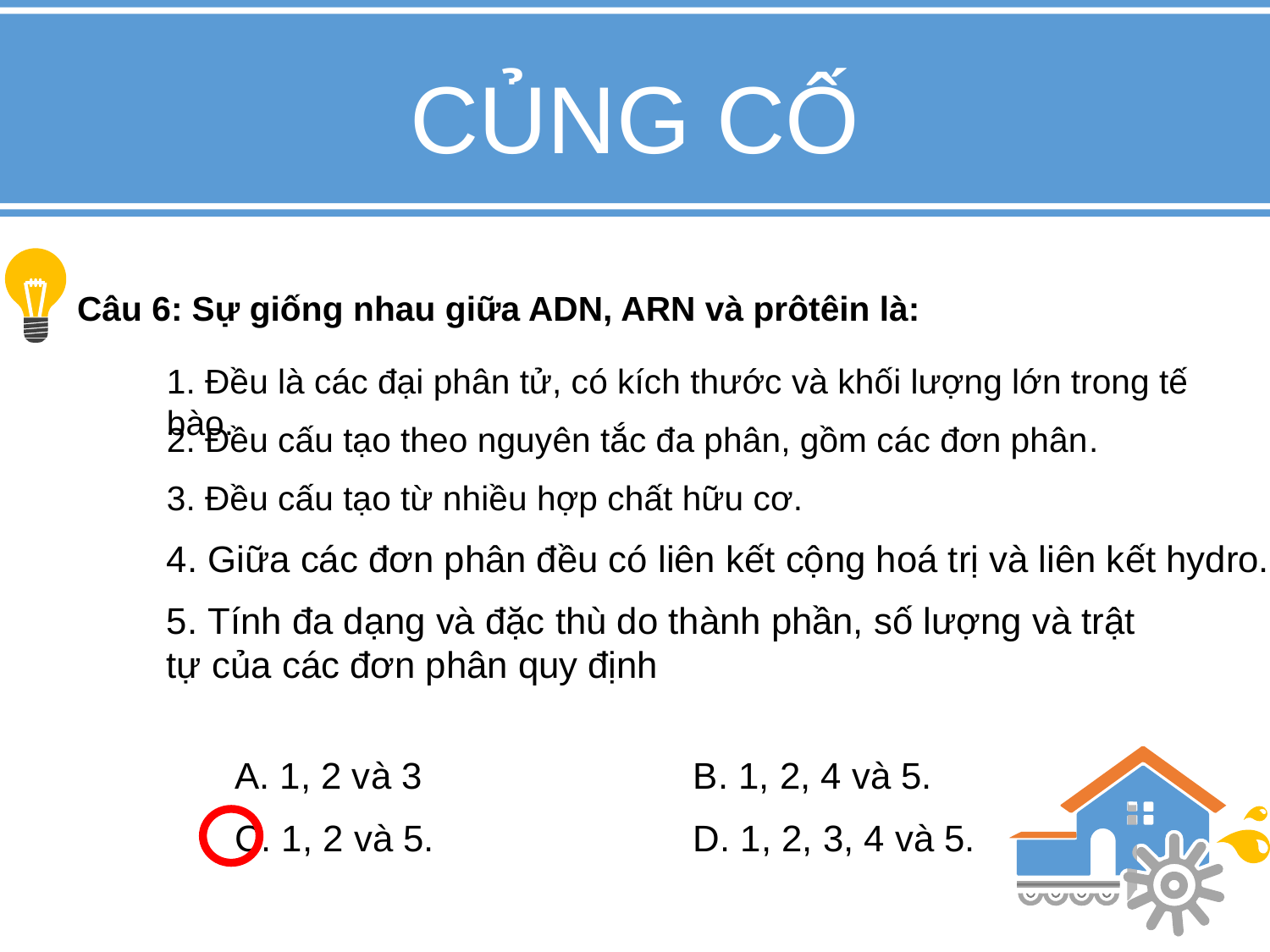

CỦNG CỐ

Câu 6: Sự giống nhau giữa ADN, ARN và prôtêin là:
1. Đều là các đại phân tử, có kích thước và khối lượng lớn trong tế bào.
2. Đều cấu tạo theo nguyên tắc đa phân, gồm các đơn phân.
3. Đều cấu tạo từ nhiều hợp chất hữu cơ.
4. Giữa các đơn phân đều có liên kết cộng hoá trị và liên kết hydro.
5. Tính đa dạng và đặc thù do thành phần, số lượng và trật tự của các đơn phân quy định
A. 1, 2 và 3
B. 1, 2, 4 và 5.

C. 1, 2 và 5.
D. 1, 2, 3, 4 và 5.